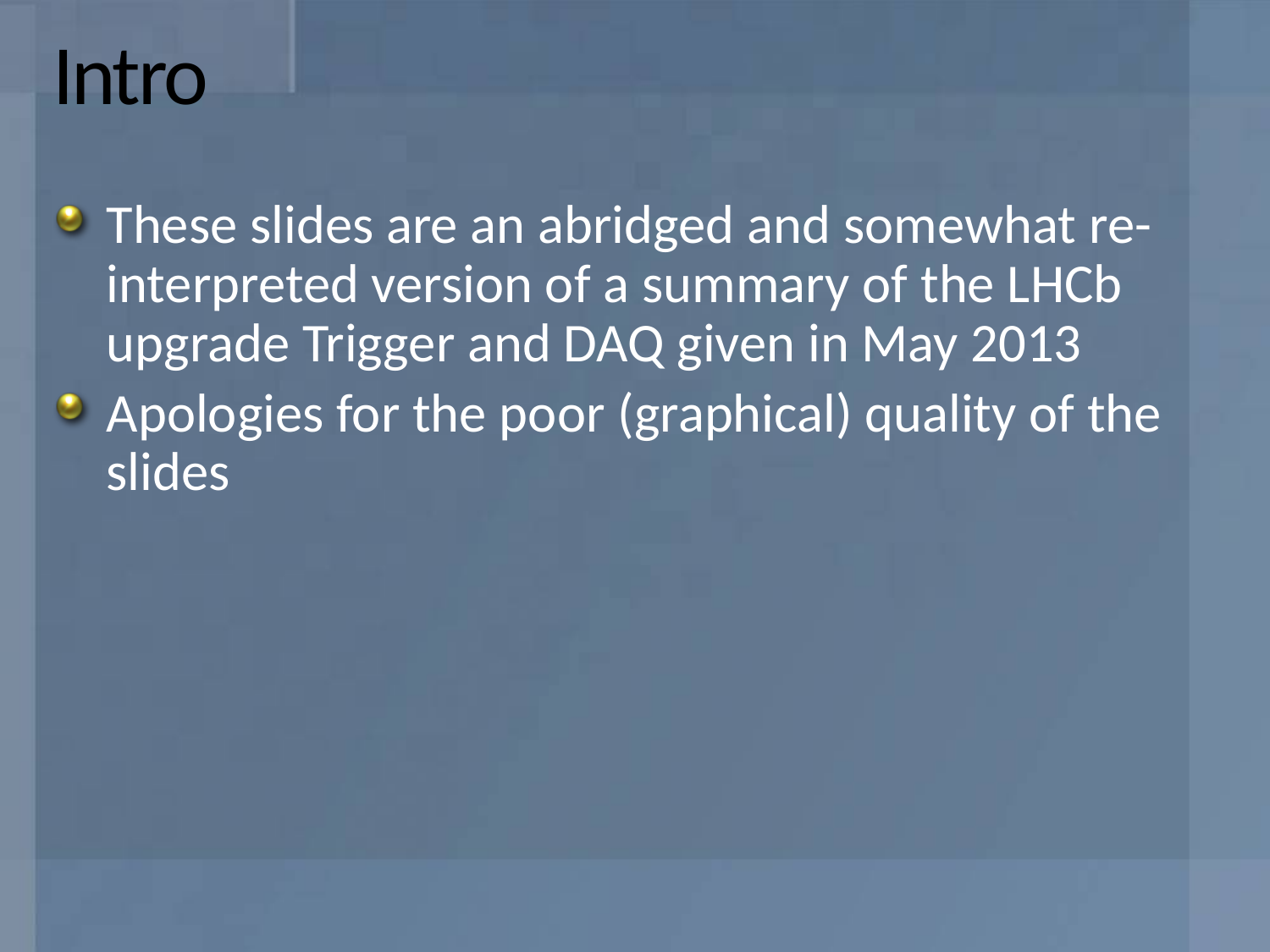

# Intro
These slides are an abridged and somewhat re-interpreted version of a summary of the LHCb upgrade Trigger and DAQ given in May 2013
Apologies for the poor (graphical) quality of the slides